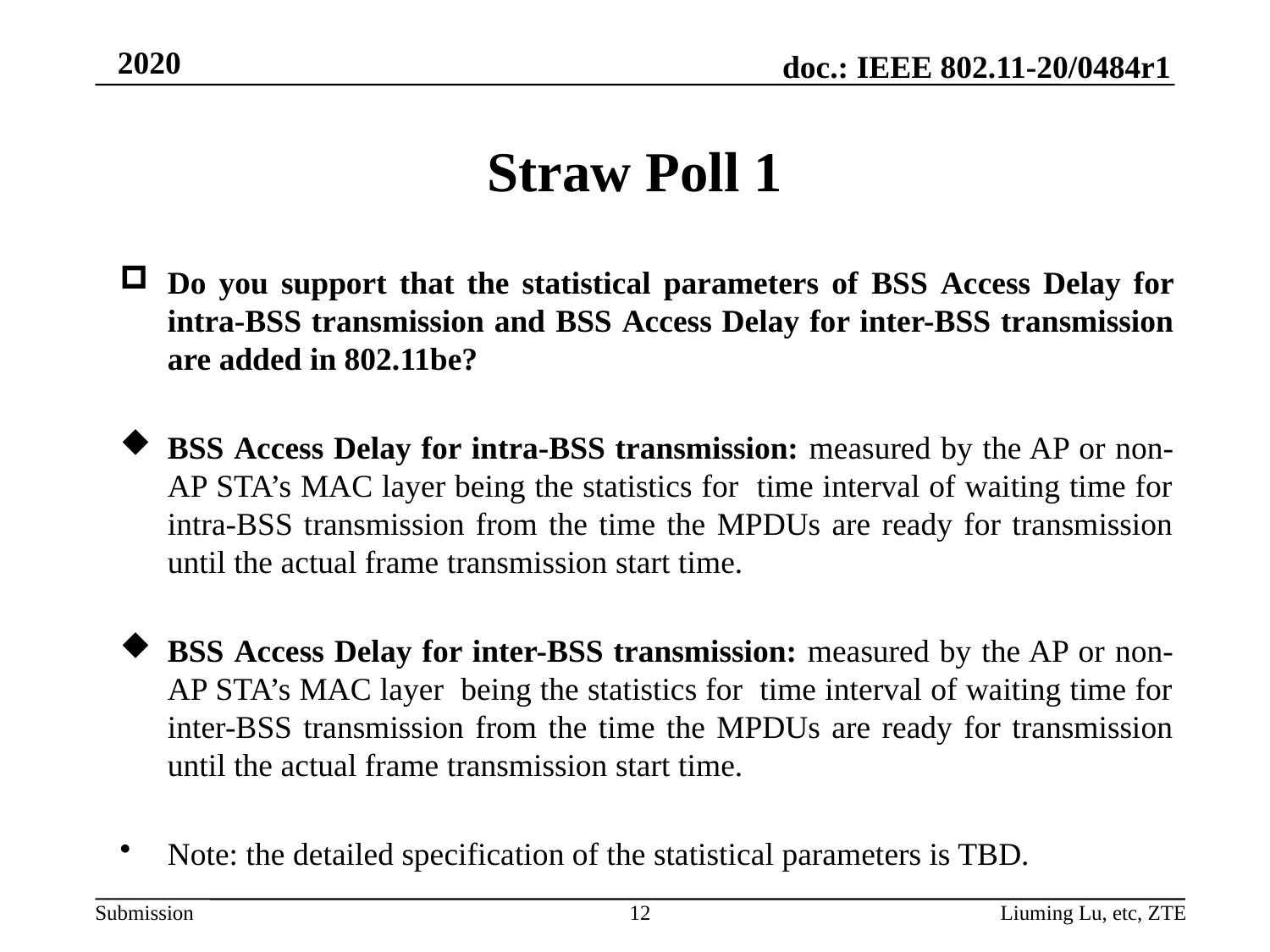

# Straw Poll 1
Do you support that the statistical parameters of BSS Access Delay for intra-BSS transmission and BSS Access Delay for inter-BSS transmission are added in 802.11be?

BSS Access Delay for intra-BSS transmission: measured by the AP or non-AP STA’s MAC layer being the statistics for  time interval of waiting time for intra-BSS transmission from the time the MPDUs are ready for transmission until the actual frame transmission start time.

BSS Access Delay for inter-BSS transmission: measured by the AP or non-AP STA’s MAC layer  being the statistics for  time interval of waiting time for inter-BSS transmission from the time the MPDUs are ready for transmission until the actual frame transmission start time.

Note: the detailed specification of the statistical parameters is TBD.

12
Liuming Lu, etc, ZTE